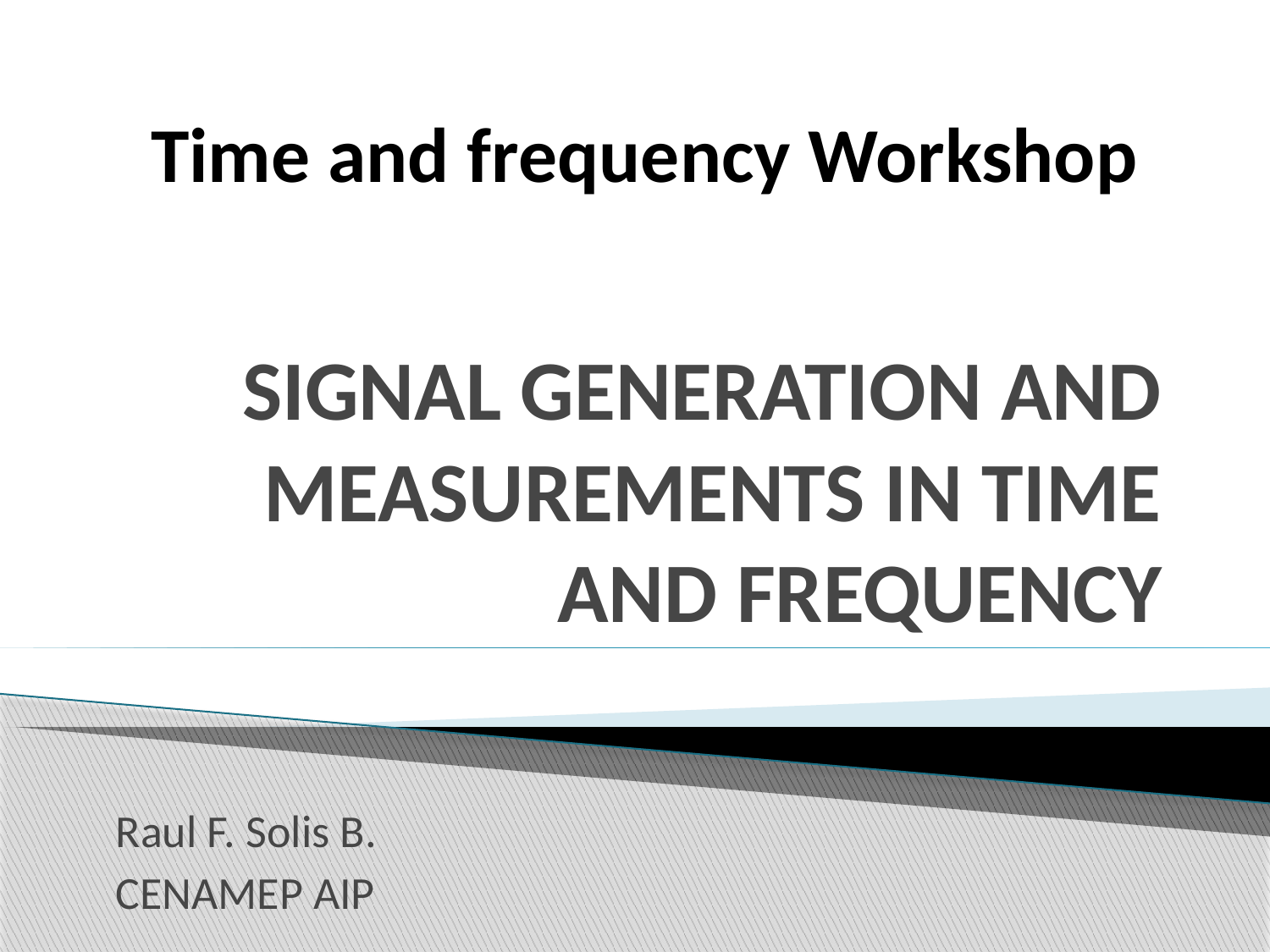

Time and frequency Workshop
# SIGNAL GENERATION AND MEASUREMENTS IN TIME AND FREQUENCY
Raul F. Solis B.
CENAMEP AIP